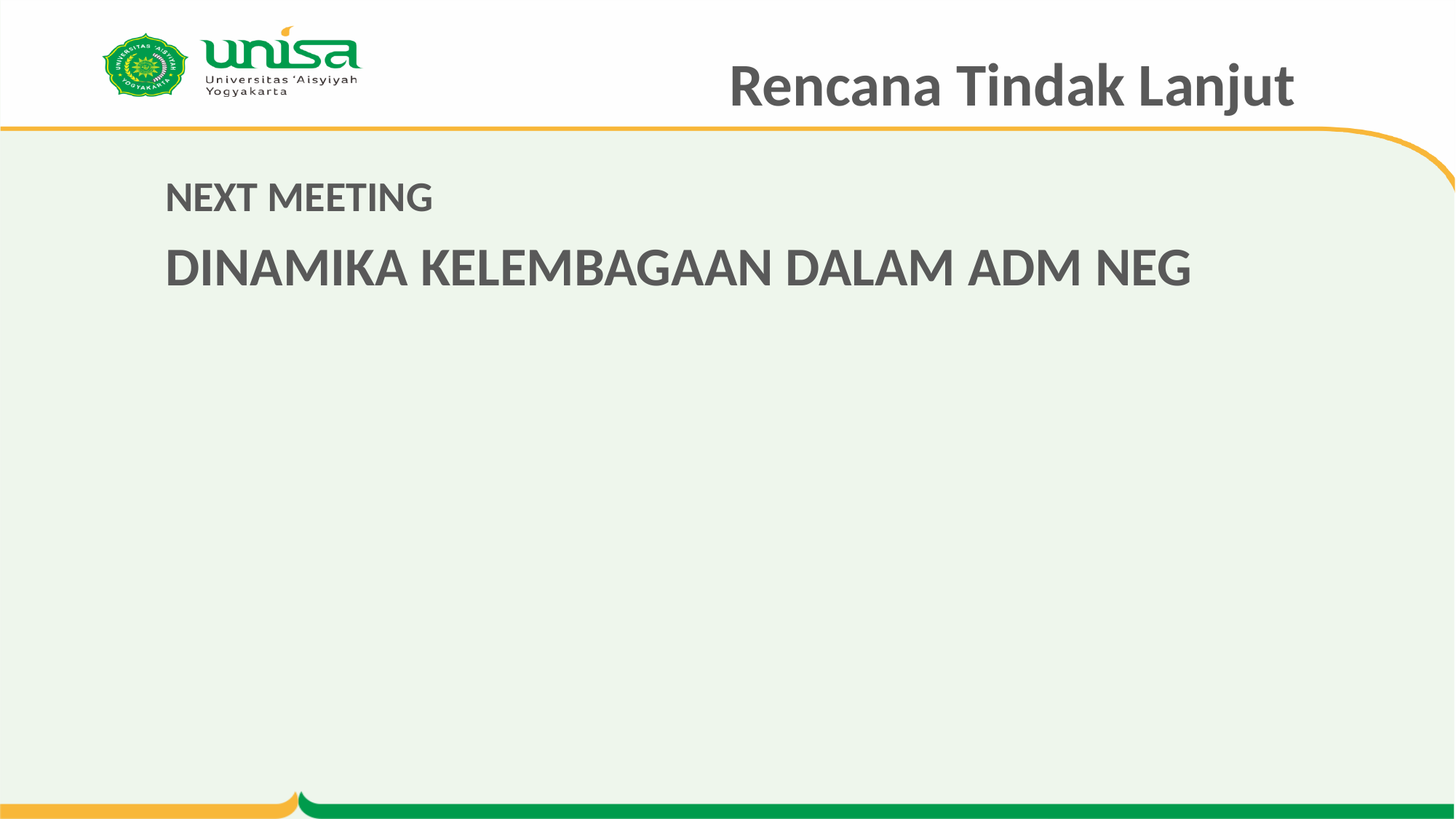

# Rencana Tindak Lanjut
NEXT MEETING
DINAMIKA KELEMBAGAAN DALAM ADM NEG